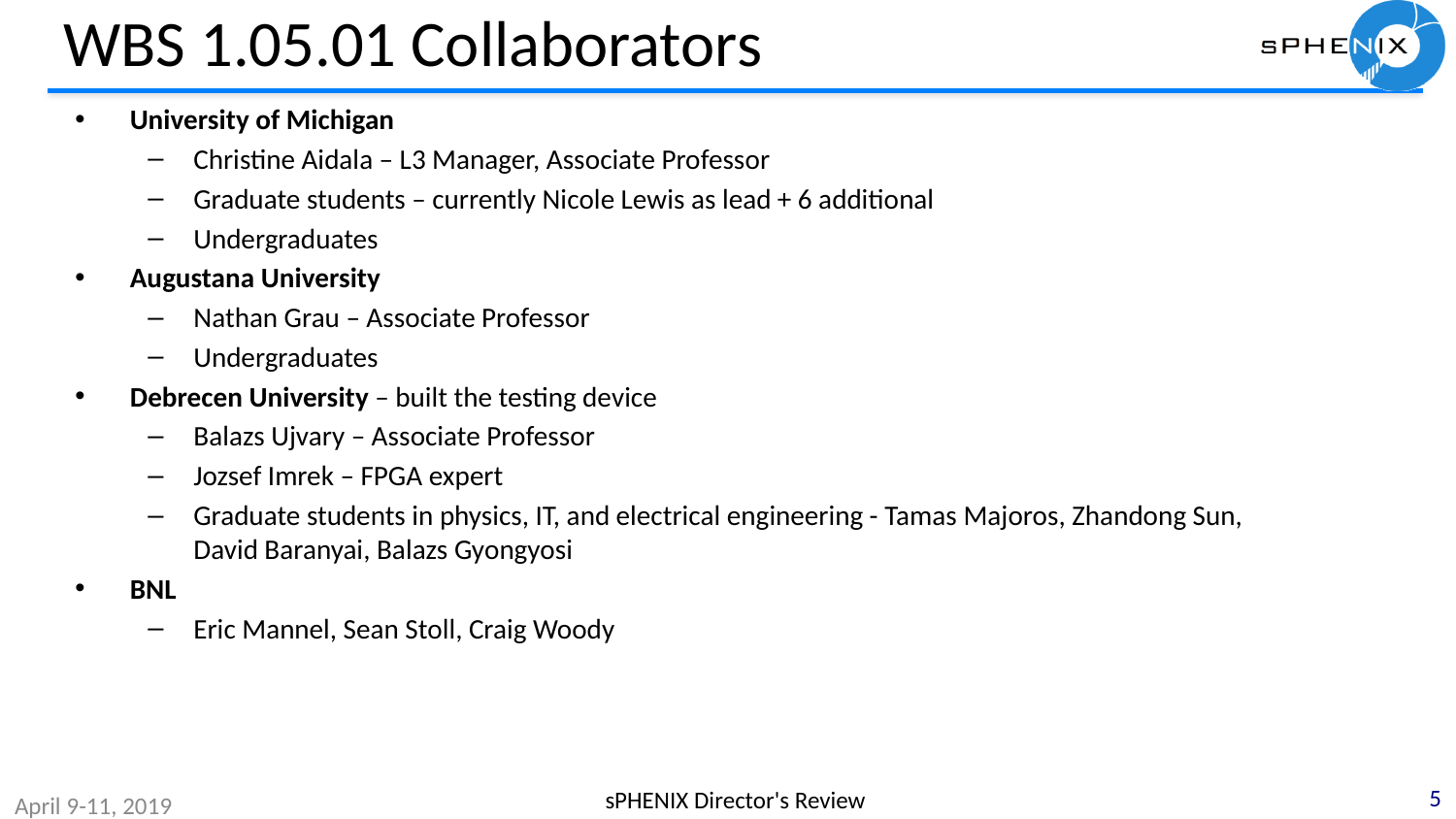

# WBS 1.05.01 Collaborators
University of Michigan
Christine Aidala – L3 Manager, Associate Professor
Graduate students – currently Nicole Lewis as lead + 6 additional
Undergraduates
Augustana University
Nathan Grau – Associate Professor
Undergraduates
Debrecen University – built the testing device
Balazs Ujvary – Associate Professor
Jozsef Imrek – FPGA expert
Graduate students in physics, IT, and electrical engineering - Tamas Majoros, Zhandong Sun, David Baranyai, Balazs Gyongyosi
BNL
Eric Mannel, Sean Stoll, Craig Woody

5
sPHENIX Director's Review
April 9-11, 2019